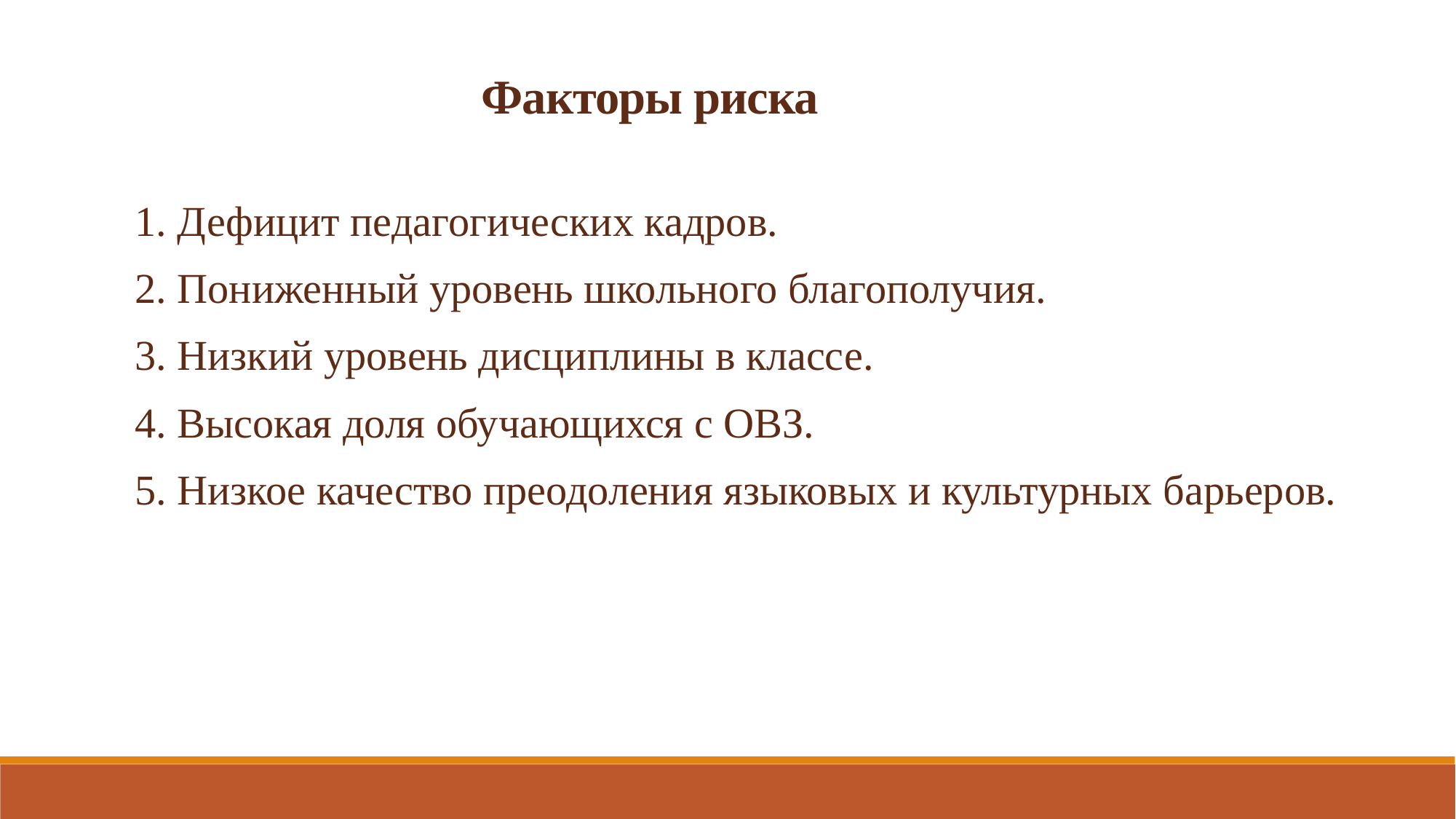

Факторы риска
1. Дефицит педагогических кадров.
2. Пониженный уровень школьного благополучия.
3. Низкий уровень дисциплины в классе.
4. Высокая доля обучающихся с ОВЗ.
5. Низкое качество преодоления языковых и культурных барьеров.